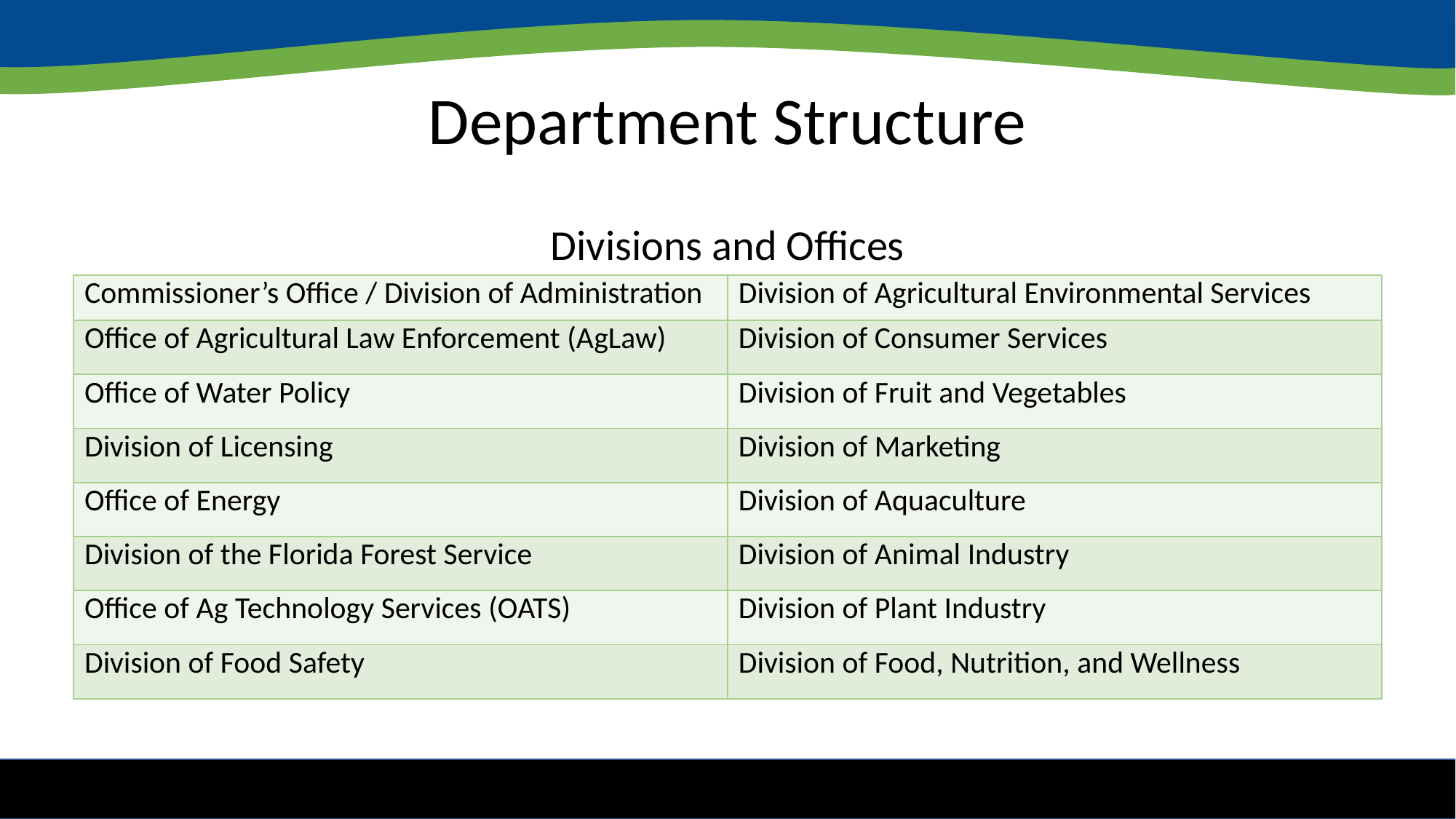

# Department Structure
Divisions and Offices
| Commissioner’s Office / Division of Administration | Division of Agricultural Environmental Services |
| --- | --- |
| Office of Agricultural Law Enforcement (AgLaw) | Division of Consumer Services |
| Office of Water Policy | Division of Fruit and Vegetables |
| Division of Licensing | Division of Marketing |
| Office of Energy | Division of Aquaculture |
| Division of the Florida Forest Service | Division of Animal Industry |
| Office of Ag Technology Services (OATS) | Division of Plant Industry |
| Division of Food Safety | Division of Food, Nutrition, and Wellness |